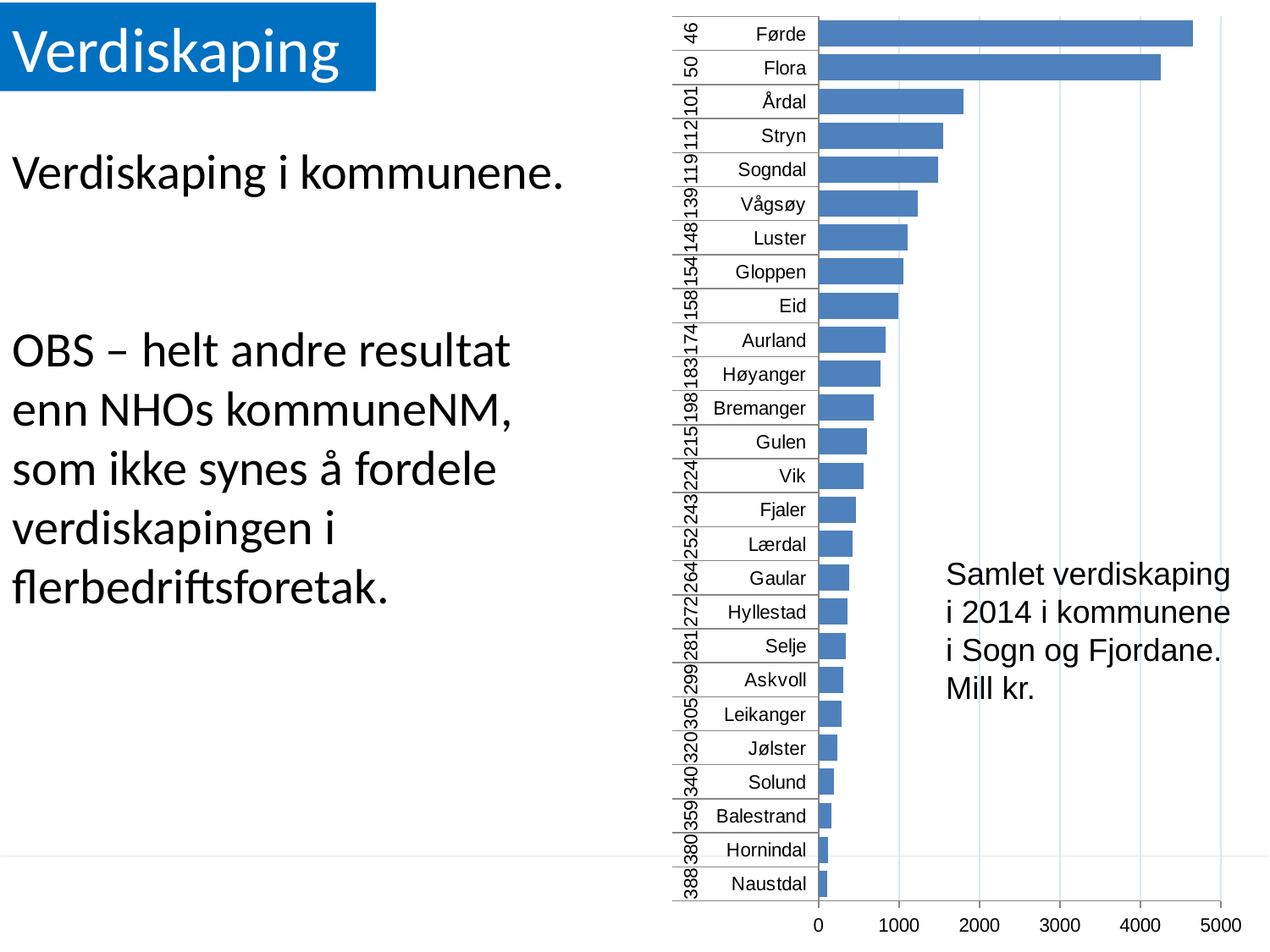

### Chart

| Category |  |
|---|---|
| Naustdal | 107.681 |
| Hornindal | 119.132 |
| Balestrand | 155.768 |
| Solund | 189.059 |
| Jølster | 232.678 |
| Leikanger | 287.373 |
| Askvoll | 307.975 |
| Selje | 338.717 |
| Hyllestad | 365.146 |
| Gaular | 386.065 |
| Lærdal | 419.847 |
| Fjaler | 464.925 |
| Vik | 559.317 |
| Gulen | 598.265 |
| Bremanger | 686.398 |
| Høyanger | 775.19 |
| Aurland | 828.759 |
| Eid | 995.701 |
| Gloppen | 1057.814 |
| Luster | 1108.814 |
| Vågsøy | 1231.67 |
| Sogndal | 1487.901 |
| Stryn | 1548.39 |
| Årdal | 1798.661 |
| Flora | 4251.669 |
| Førde | 4657.084 |
Verdiskaping
Verdiskaping i kommunene.

OBS – helt andre resultat enn NHOs kommuneNM, som ikke synes å fordele verdiskapingen i flerbedriftsforetak.
Samlet verdiskaping i 2014 i kommunene i Sogn og Fjordane. Mill kr.
03.02.2016
16